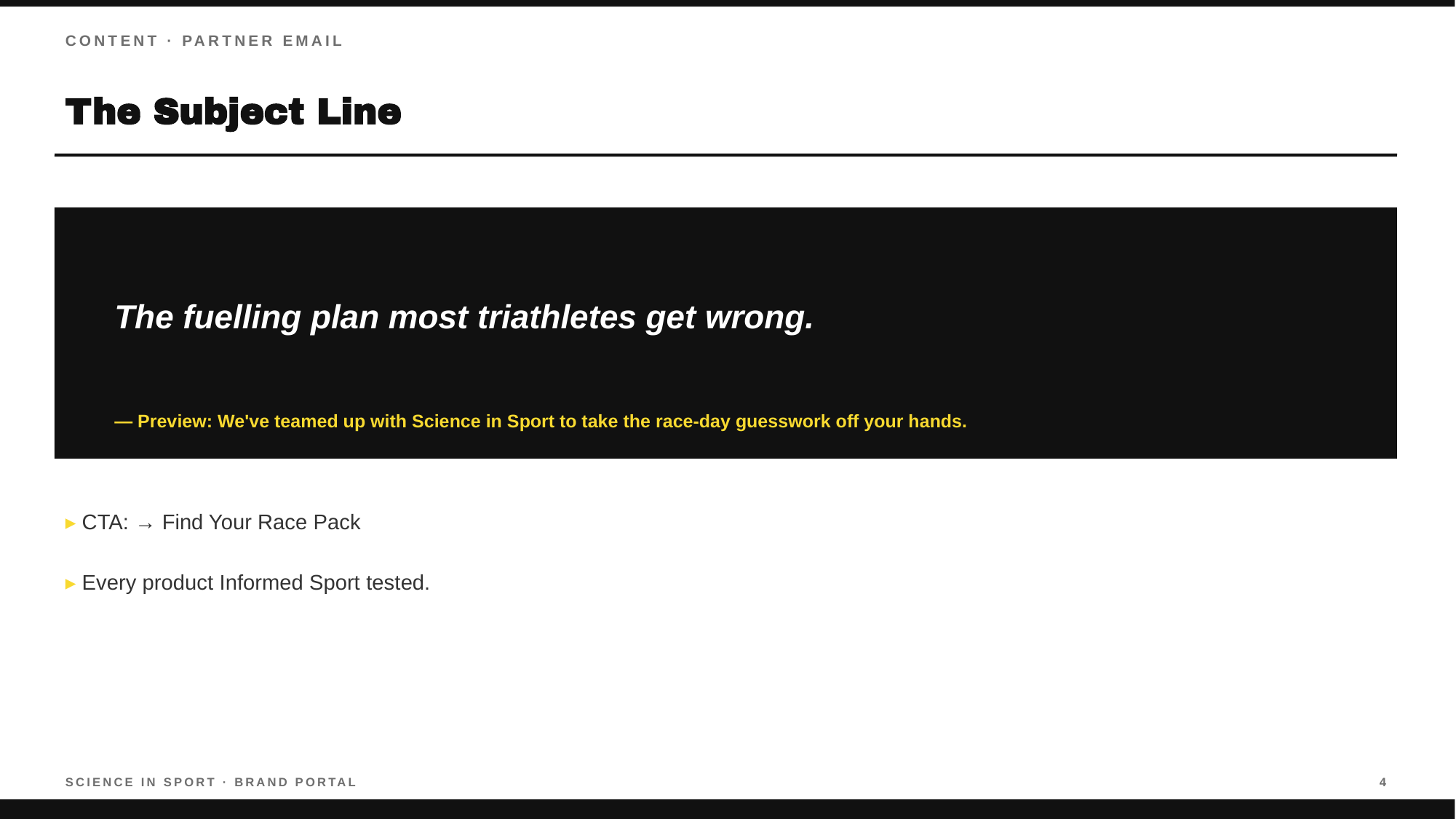

CONTENT · PARTNER EMAIL
The Subject Line

The fuelling plan most triathletes get wrong.
— Preview: We've teamed up with Science in Sport to take the race-day guesswork off your hands.
▸ CTA: → Find Your Race Pack
▸ Every product Informed Sport tested.
SCIENCE IN SPORT · BRAND PORTAL
4